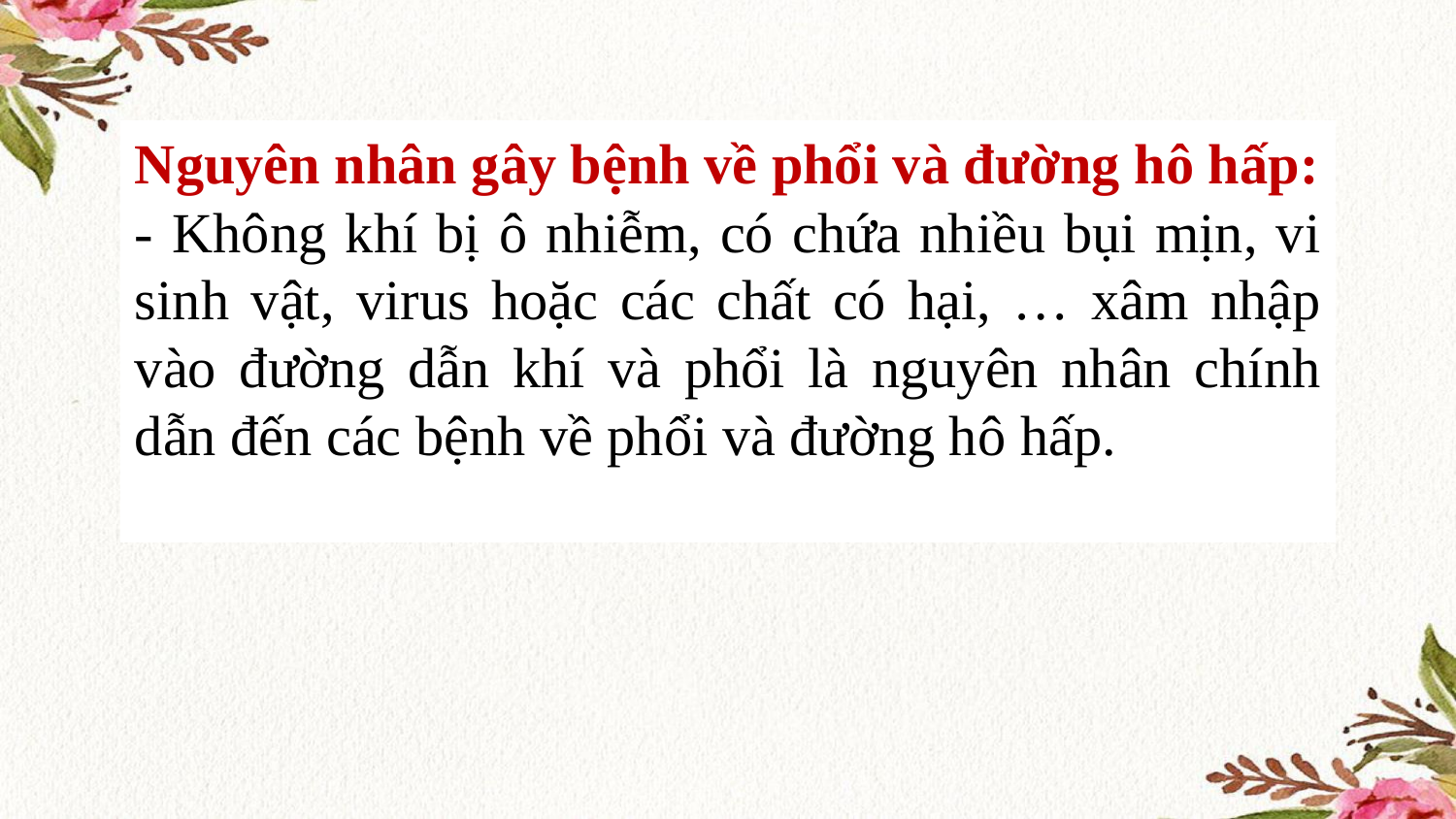

Nguyên nhân gây bệnh về phổi và đường hô hấp:
- Không khí bị ô nhiễm, có chứa nhiều bụi mịn, vi sinh vật, virus hoặc các chất có hại, … xâm nhập vào đường dẫn khí và phổi là nguyên nhân chính dẫn đến các bệnh về phổi và đường hô hấp.